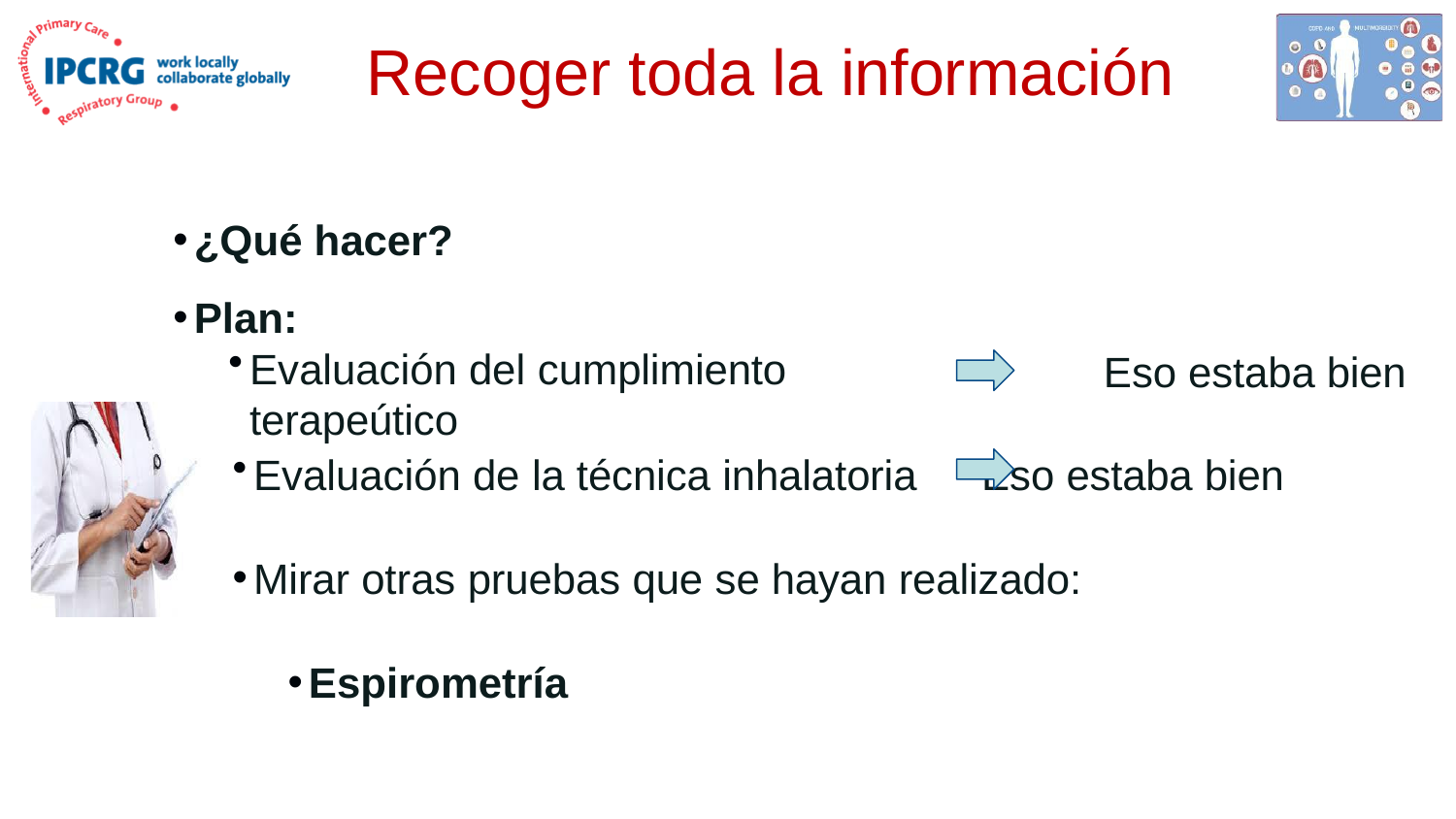

# Recoger toda la información
¿Qué hacer?
Plan:
Evaluación del cumplimiento  terapeútico
	Eso estaba bien

Evaluación de la técnica inhalatoria	 	Eso estaba bien

Mirar otras pruebas que se hayan realizado:

Espirometría